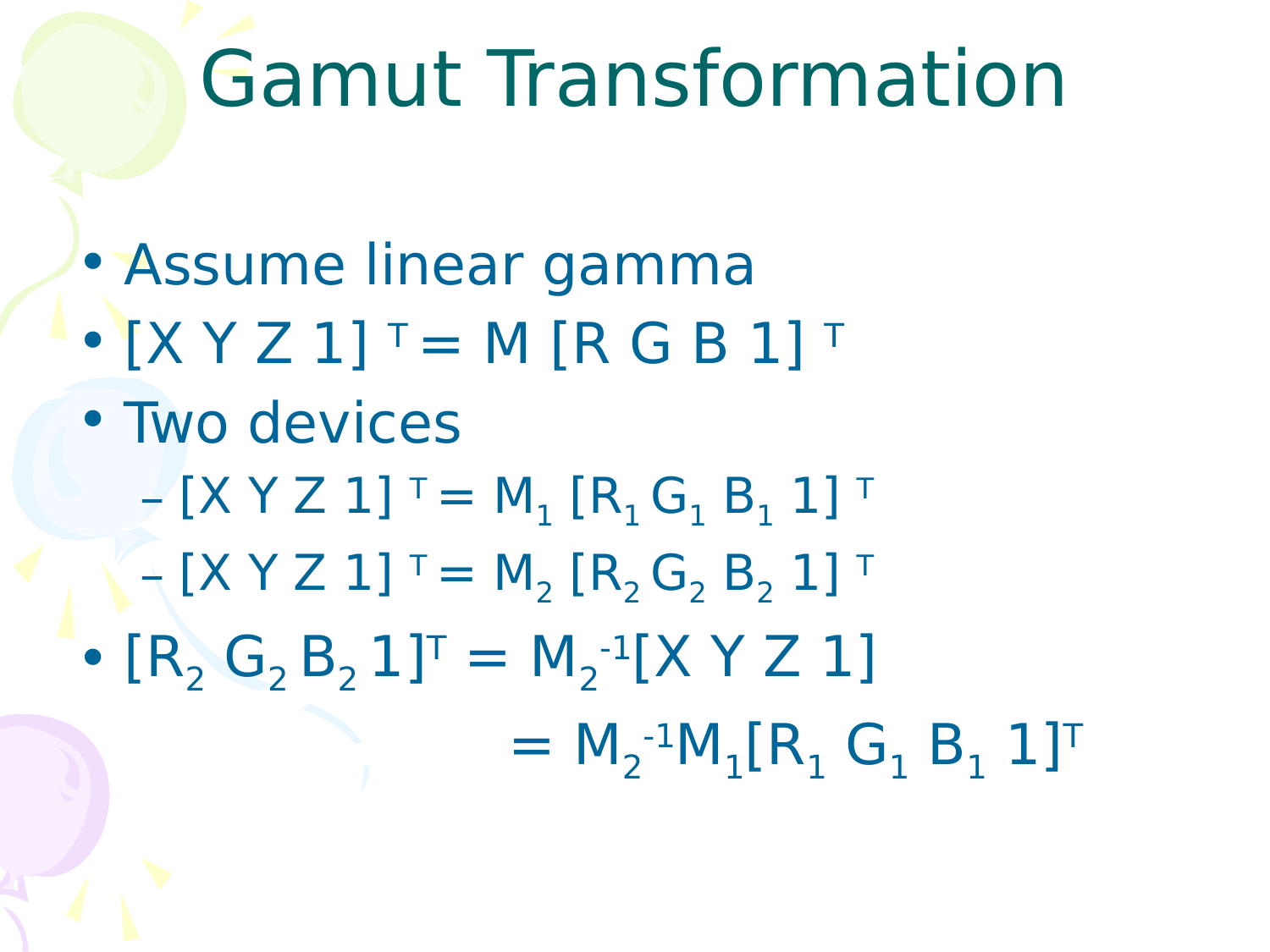

# Gamut Transformation
Assume linear gamma
[X Y Z 1] T = M [R G B 1] T
Two devices
[X Y Z 1] T = M1 [R1 G1 B1 1] T
[X Y Z 1] T = M2 [R2 G2 B2 1] T
[R2 G2 B2 1]T = M2-1[X Y Z 1]
                        = M2-1M1[R1 G1 B1 1]T